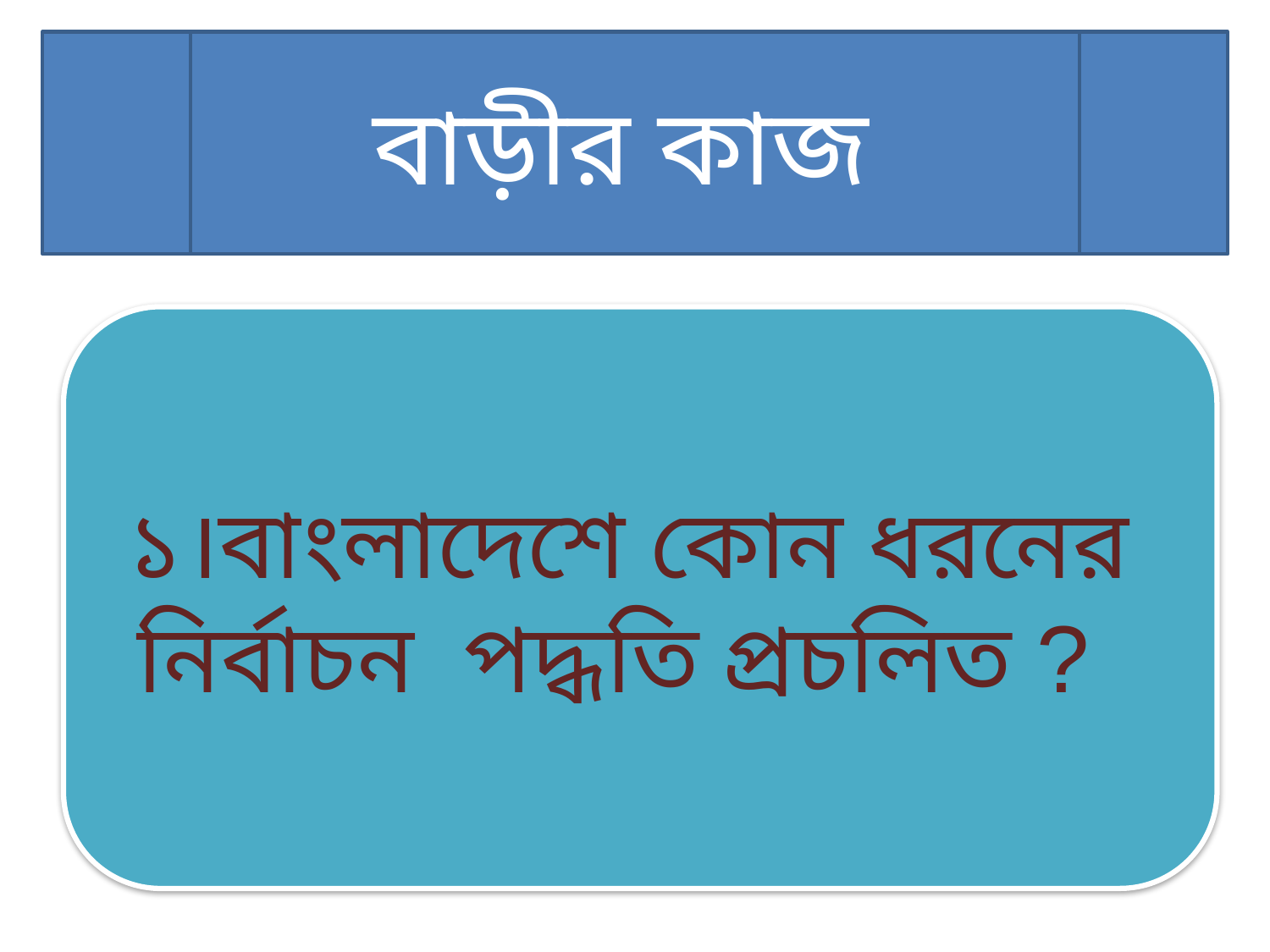

বাড়ীর কাজ
১।বাংলাদেশে কোন ধরনের  নির্বাচন  পদ্ধতি প্রচলিত ?